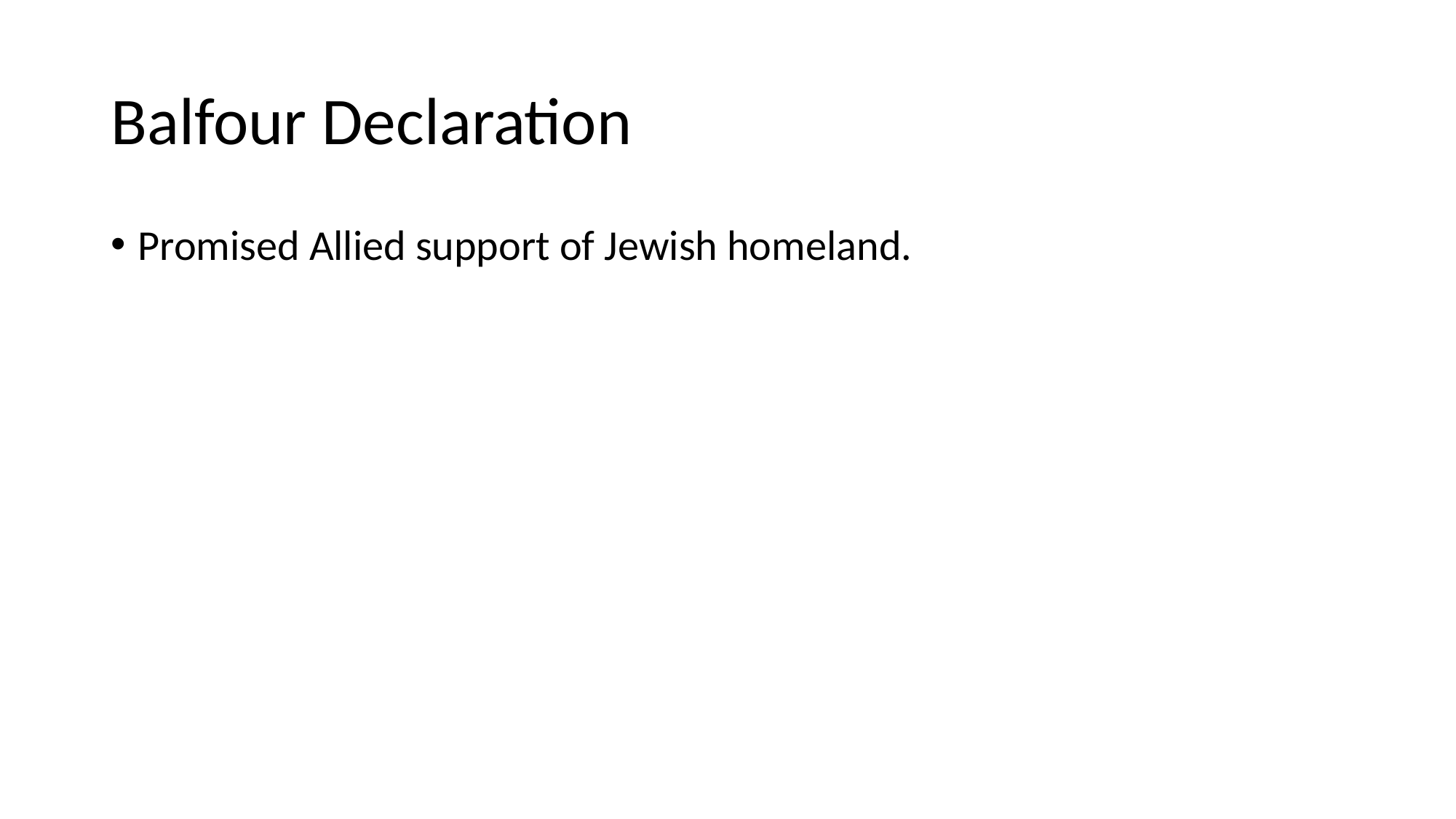

# Balfour Declaration
Promised Allied support of Jewish homeland.